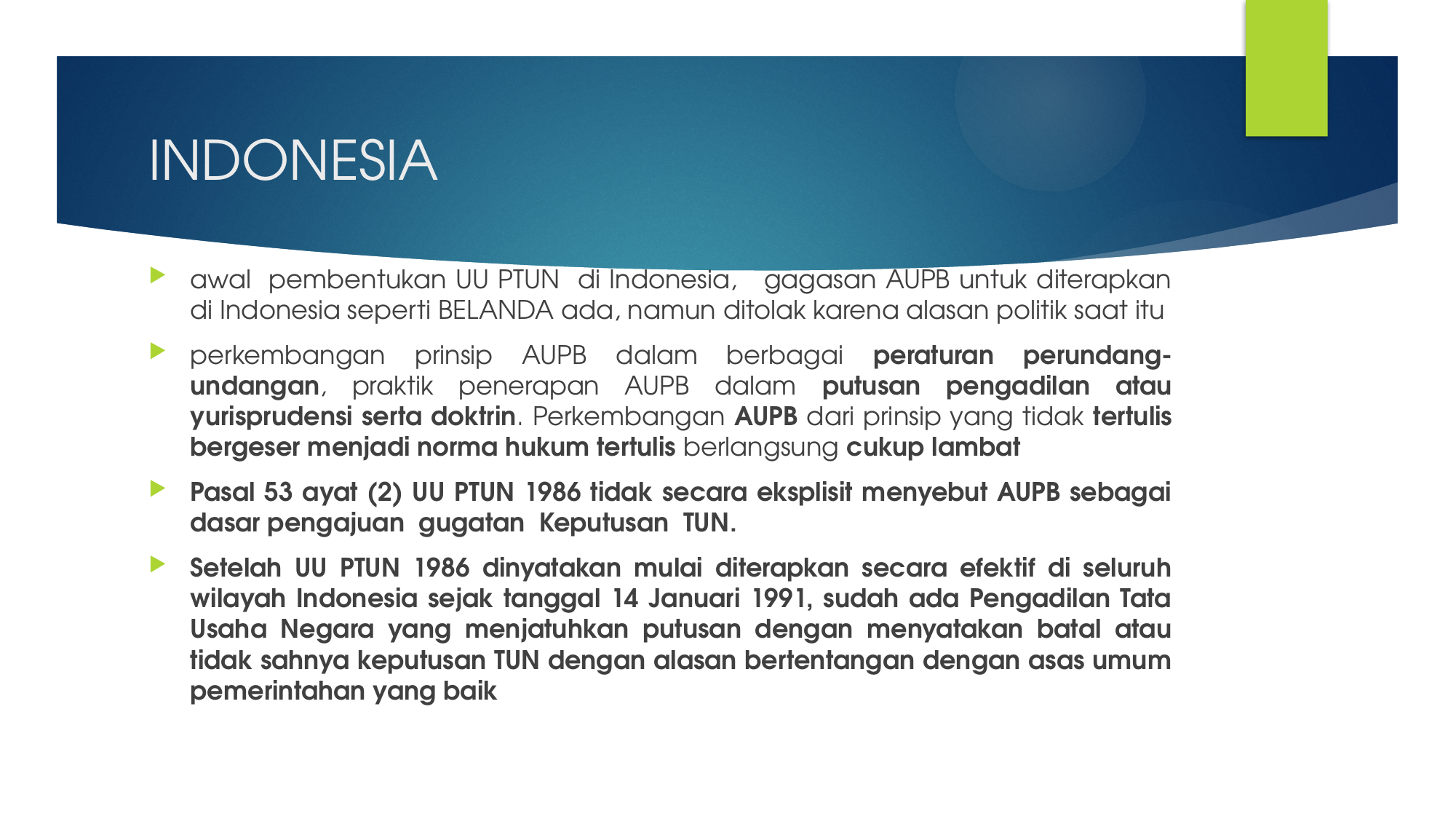

# INDONESIA
awal  pembentukan UU PTUN  di Indonesia,   gagasan AUPB untuk diterapkan di Indonesia seperti BELANDA ada, namun ditolak karena alasan politik saat itu
perkembangan prinsip AUPB dalam berbagai peraturan perundang-undangan, praktik penerapan AUPB dalam putusan pengadilan atau yurisprudensi serta doktrin. Perkembangan AUPB dari prinsip yang tidak tertulis bergeser menjadi norma hukum tertulis berlangsung cukup lambat
Pasal 53 ayat (2) UU PTUN 1986 tidak secara eksplisit menyebut AUPB sebagai dasar pengajuan  gugatan  Keputusan  TUN.
Setelah UU PTUN 1986 dinyatakan mulai diterapkan secara efektif di seluruh wilayah Indonesia sejak tanggal 14 Januari 1991, sudah ada Pengadilan Tata Usaha Negara yang menjatuhkan putusan dengan menyatakan batal atau tidak sahnya keputusan TUN dengan alasan bertentangan dengan asas umum pemerintahan yang baik